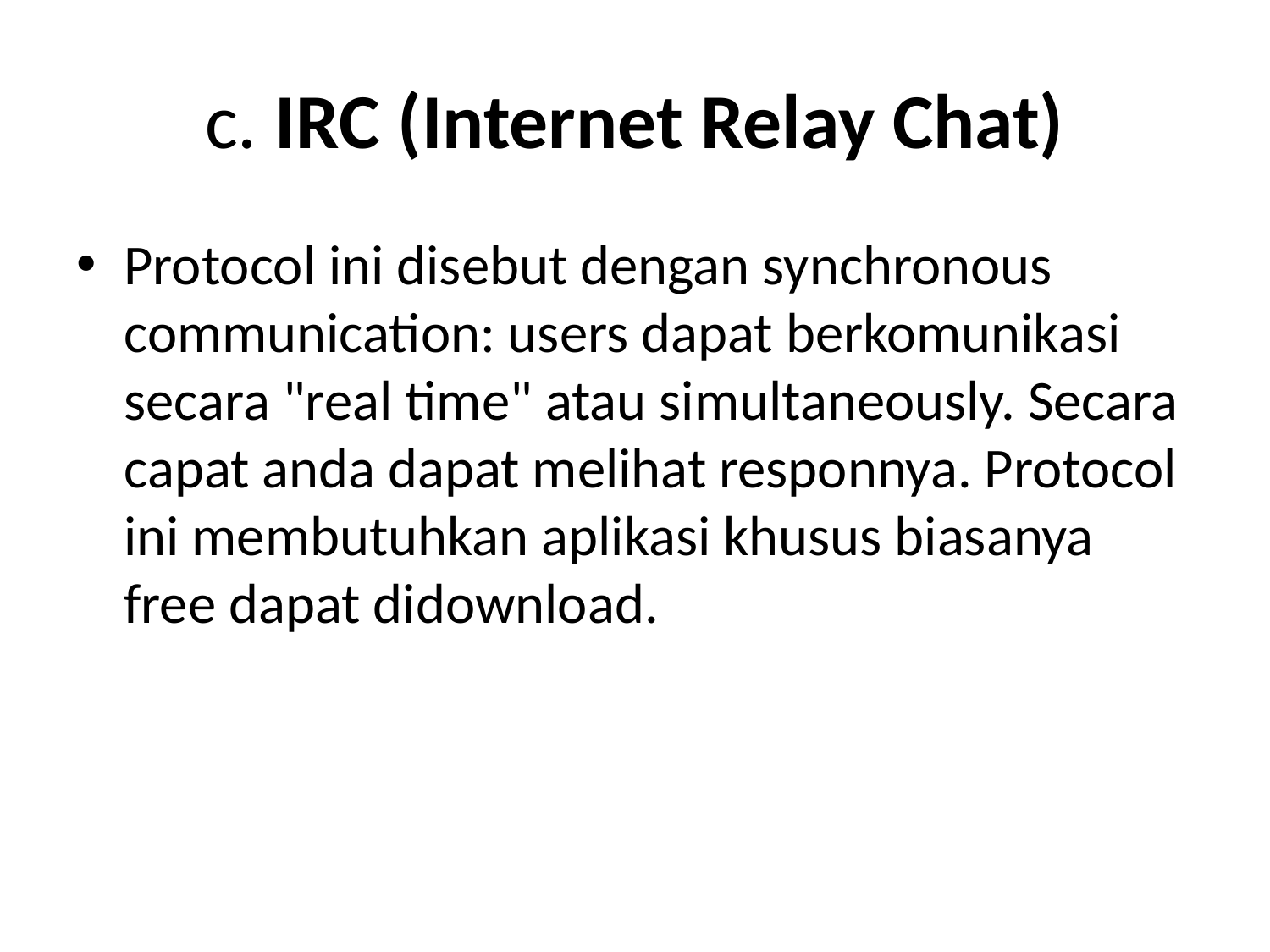

# c. IRC (Internet Relay Chat)
Protocol ini disebut dengan synchronous communication: users dapat berkomunikasi secara "real time" atau simultaneously. Secara capat anda dapat melihat responnya. Protocol ini membutuhkan aplikasi khusus biasanya free dapat didownload.